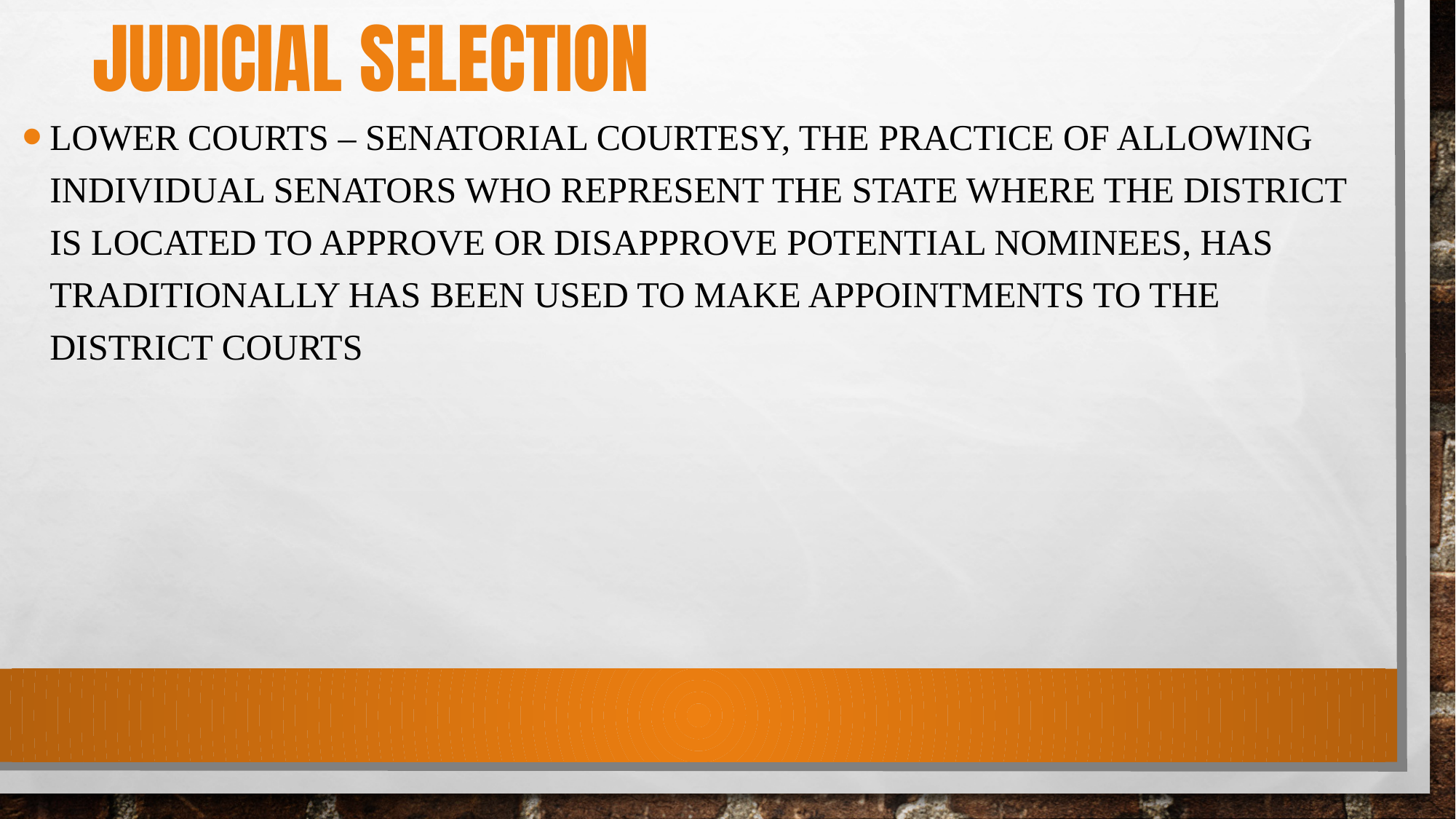

# Judicial Selection
Lower courts – Senatorial courtesy, the practice of allowing individual senators who represent the state where the district is located to approve or disapprove potential nominees, has traditionally has been used to make appointments to the district courts